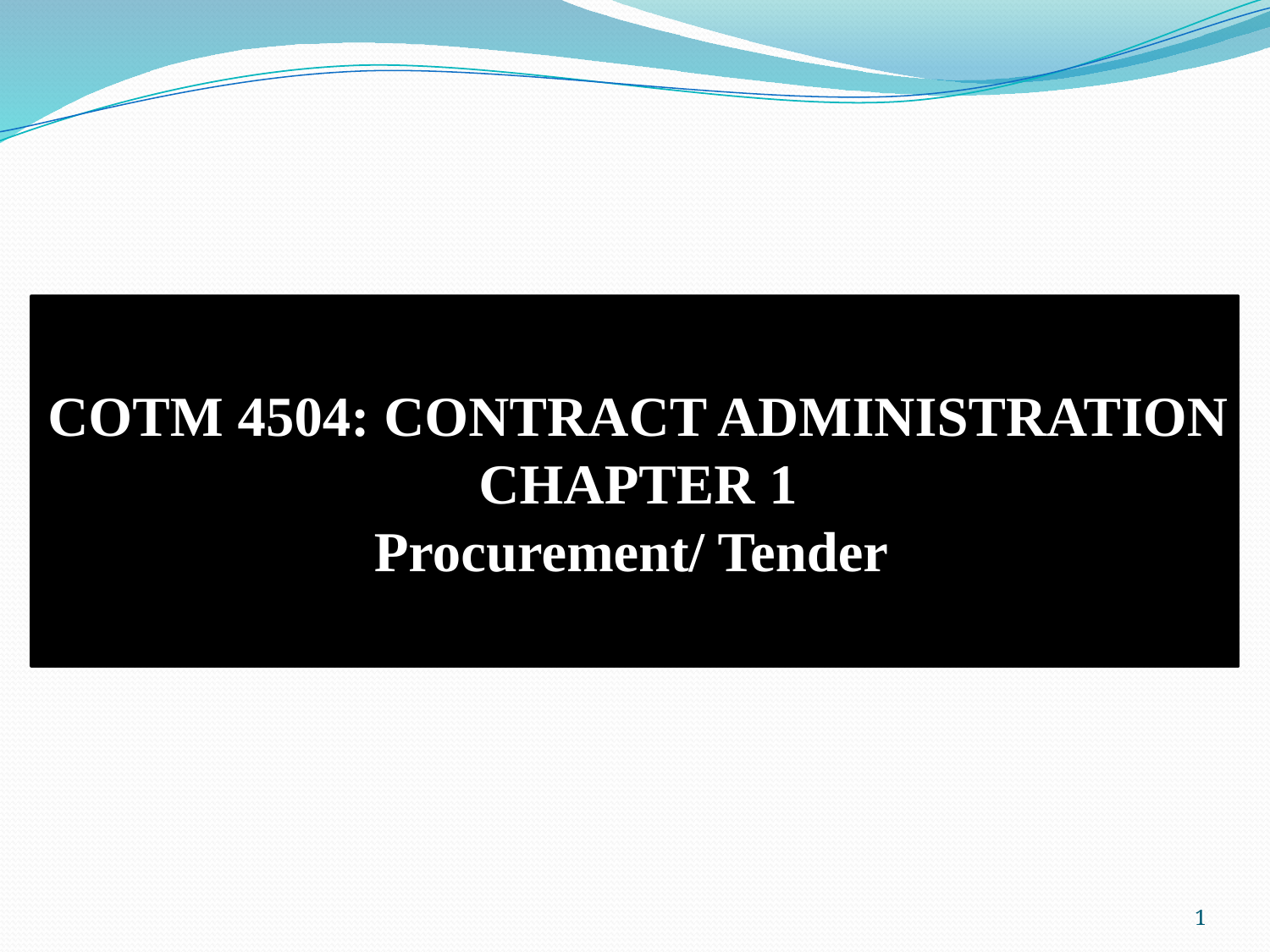

COTM 4504: CONTRACT ADMINISTRATION
CHAPTER 1
Procurement/ Tender
1